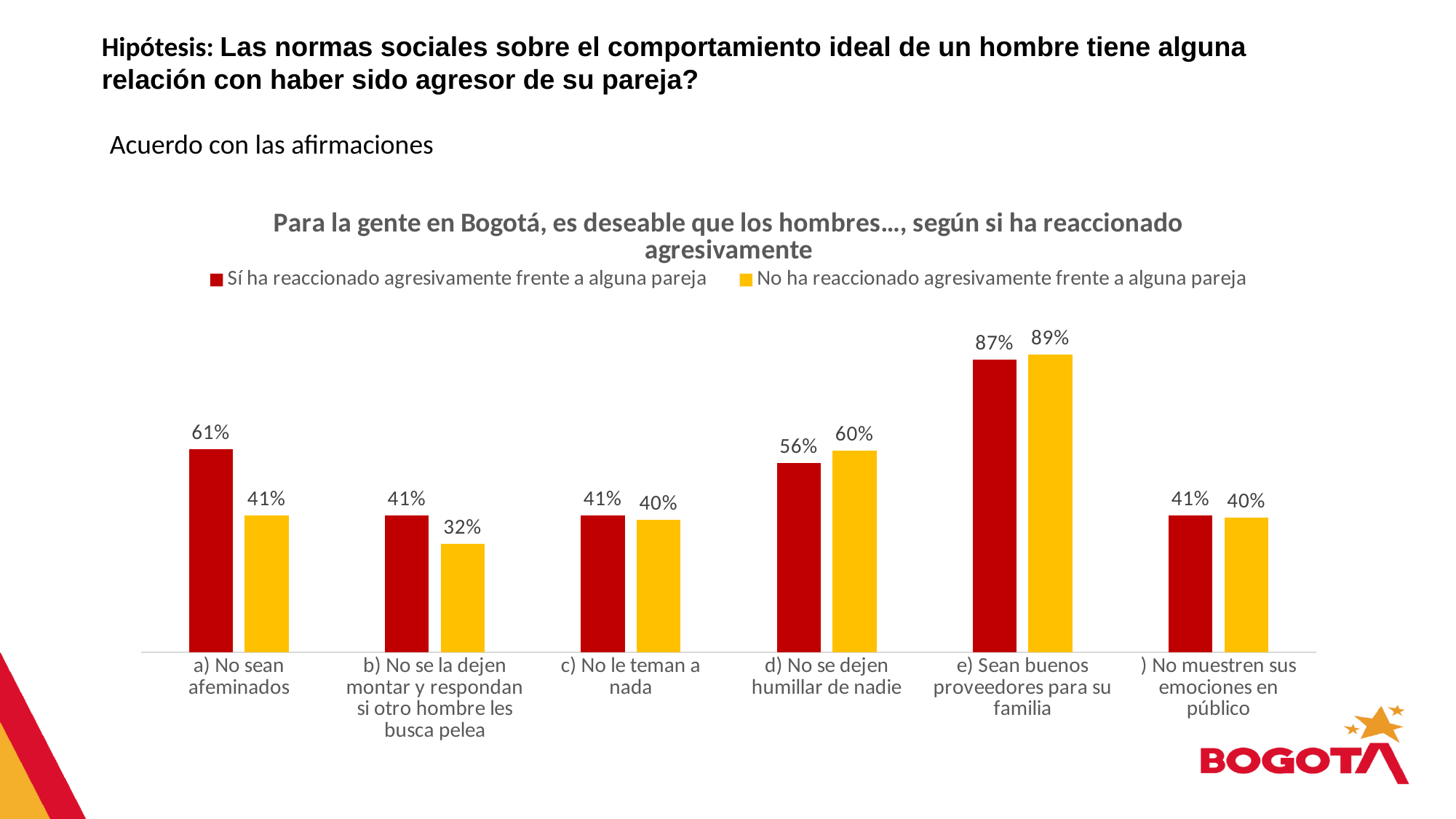

Hipótesis: Las normas sociales sobre el comportamiento ideal de un hombre tiene alguna relación con haber sido agresor de su pareja?
Acuerdo con las afirmaciones

### Chart: Para la gente en Bogotá, es deseable que los hombres…, según si ha reaccionado agresivamente

| Category | Sí ha reaccionado agresivamente frente a alguna pareja | No ha reaccionado agresivamente frente a alguna pareja |
|---|---|---|
| a) No sean afeminados | 0.6056338028169014 | 0.4083885209713024 |
| b) No se la dejen montar y respondan si otro hombre les busca pelea | 0.4084507042253522 | 0.32229580573951433 |
| c) No le teman a nada | 0.4084507042253522 | 0.39514348785871967 |
| d) No se dejen humillar de nadie | 0.5633802816901409 | 0.6004415011037527 |
| e) Sean buenos proveedores para su familia | 0.8732394366197183 | 0.8874172185430463 |
| ) No muestren sus emociones en público | 0.4084507042253522 | 0.40176600441501104 |